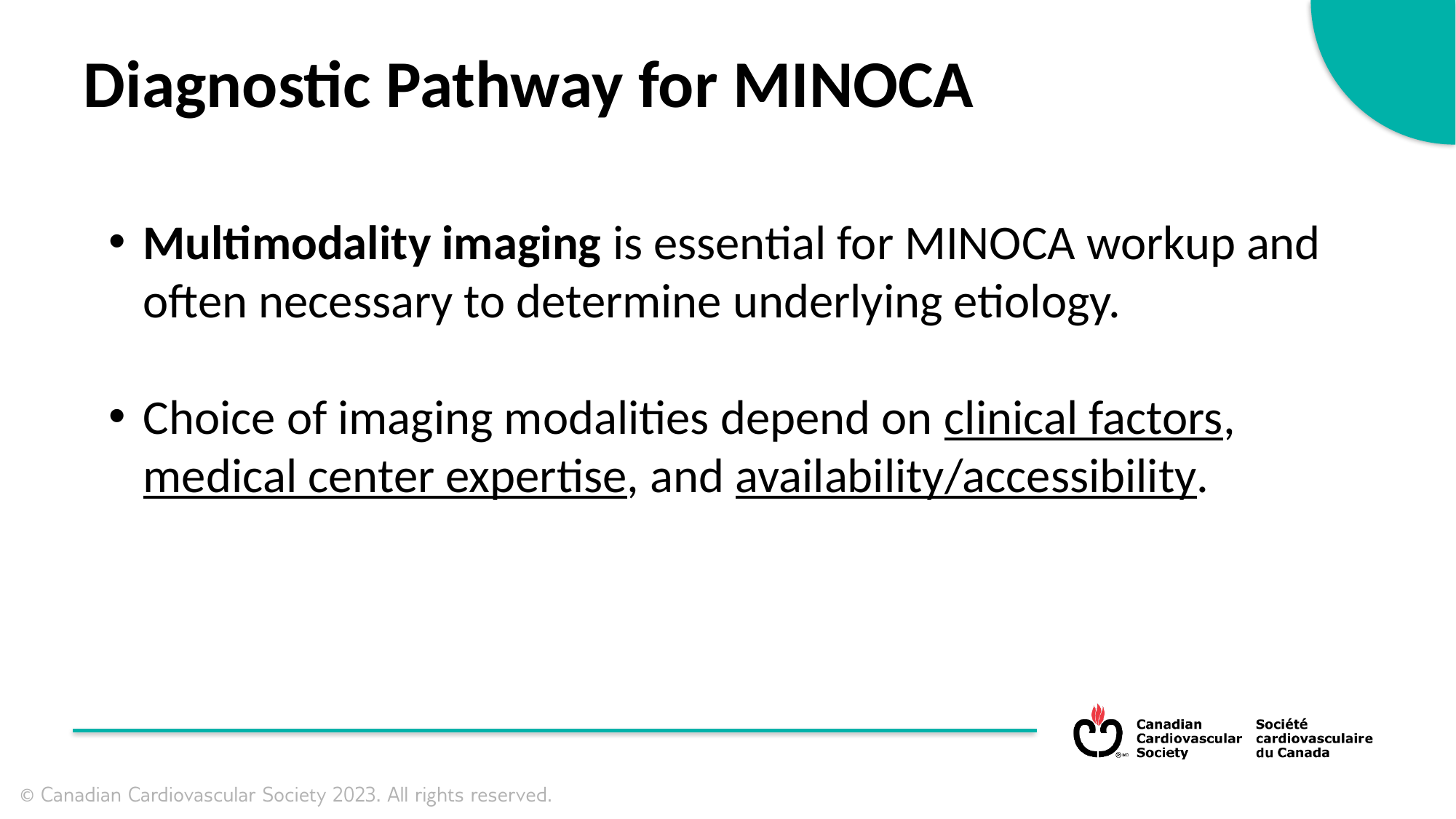

Diagnostic Pathway for MINOCA
Multimodality imaging is essential for MINOCA workup and often necessary to determine underlying etiology.

Choice of imaging modalities depend on clinical factors, medical center expertise, and availability/accessibility.
© Canadian Cardiovascular Society 2023. All rights reserved.